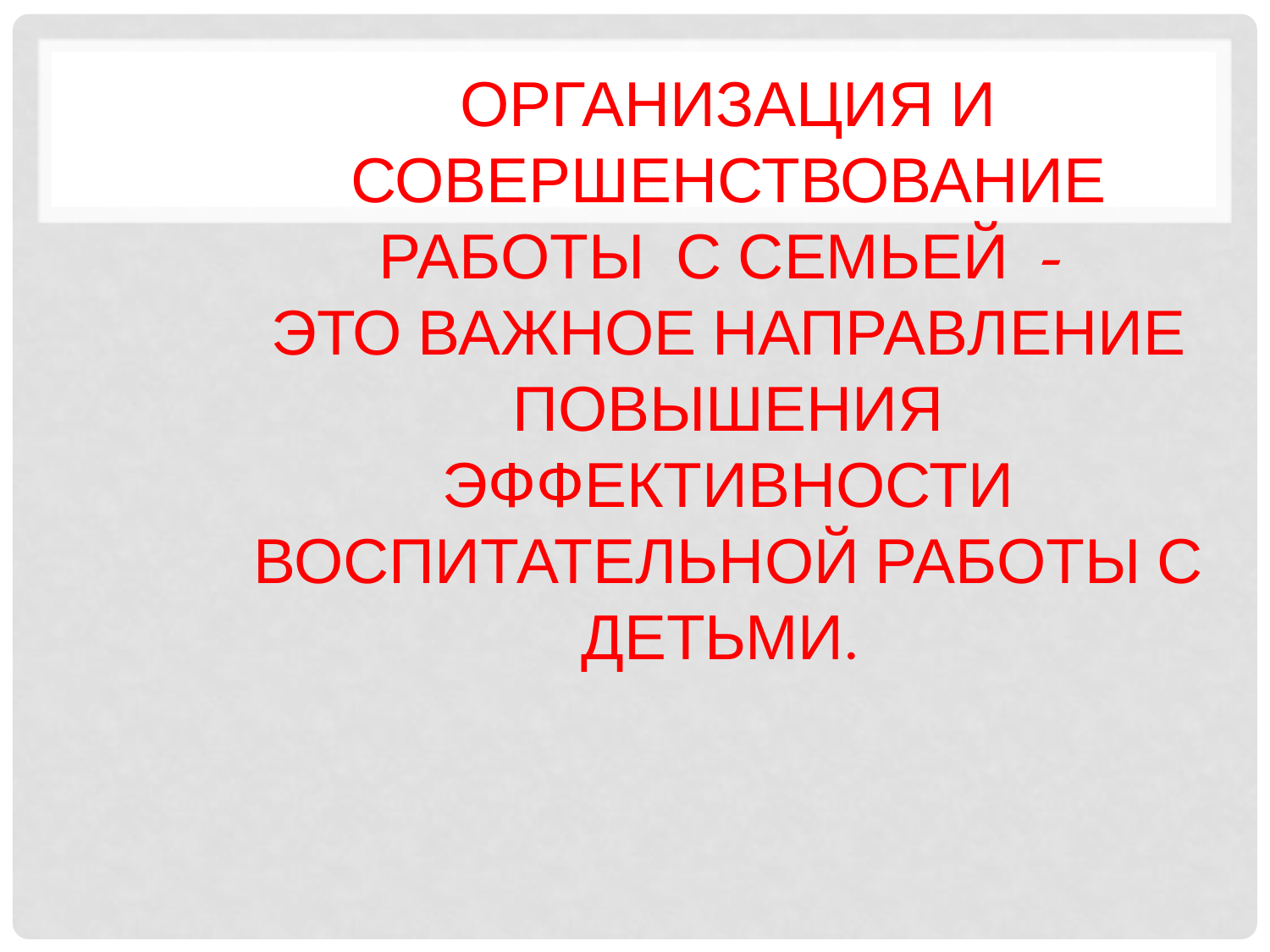

# Организация и совершенствование работы  с семьей  - это важное направление повышения эффективности воспитательной работы с детьми.